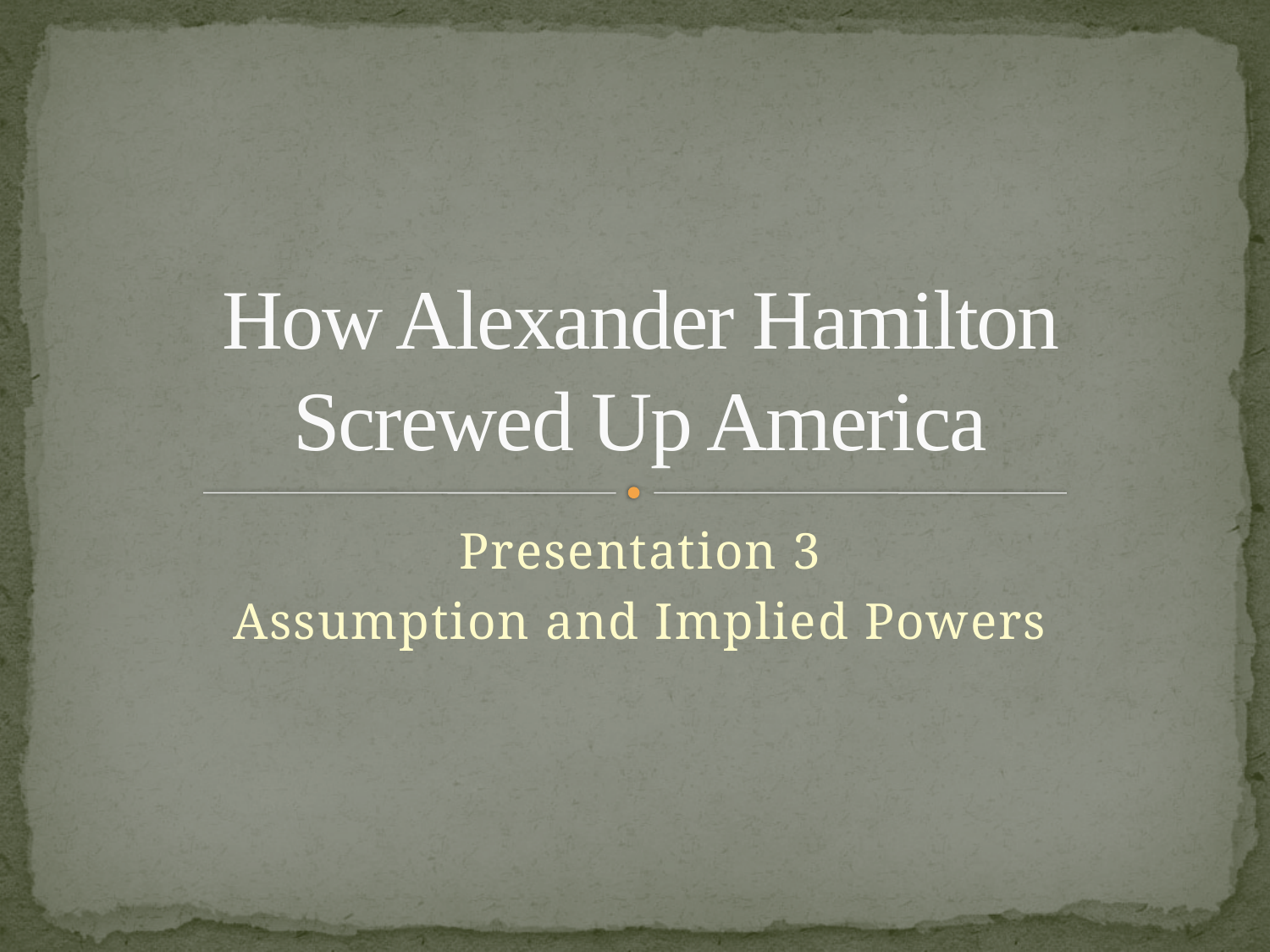

# How Alexander Hamilton Screwed Up America
Presentation 3
Assumption and Implied Powers